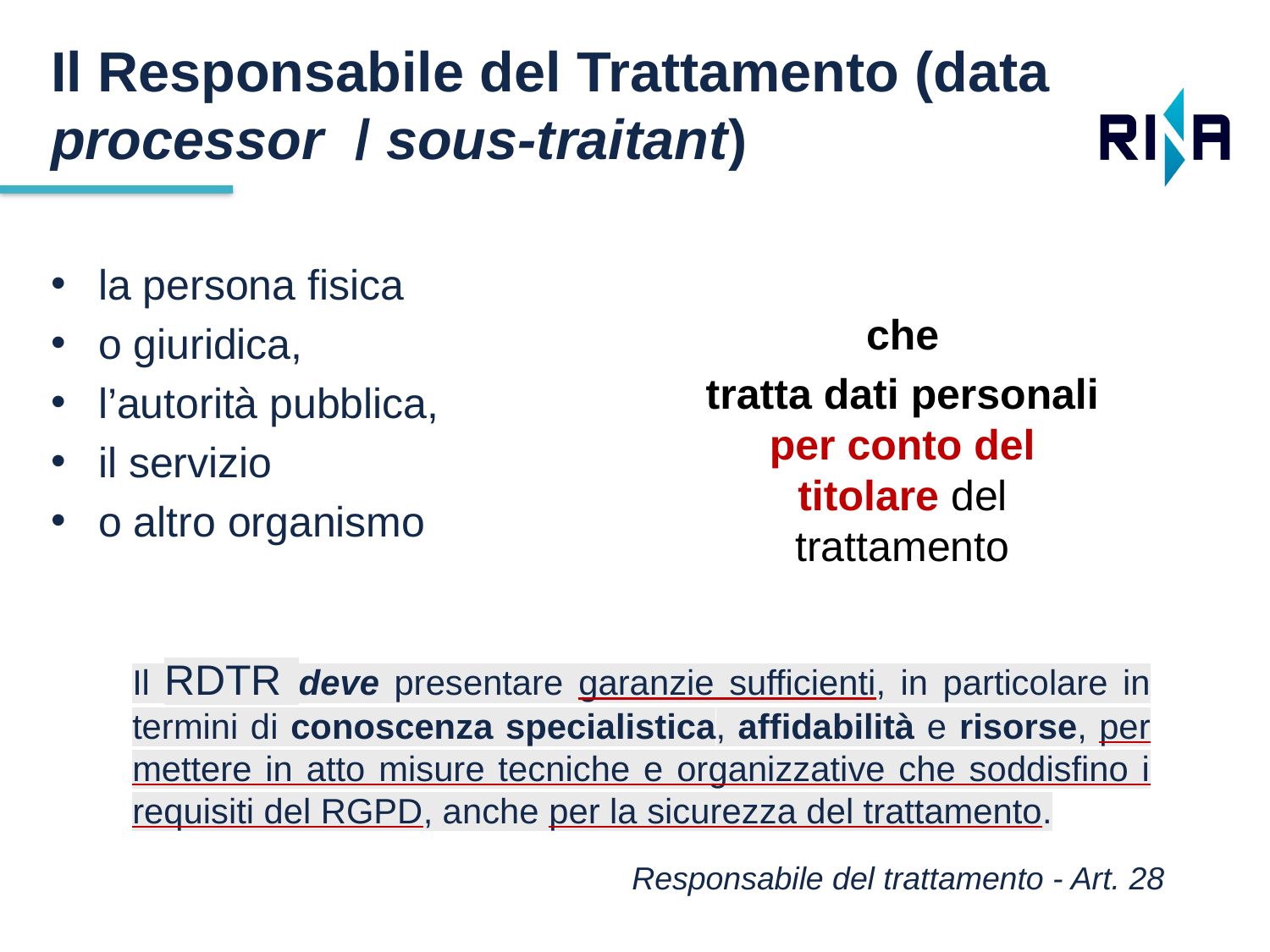

Il Responsabile del Trattamento (data processor  / sous-traitant)
la persona fisica
o giuridica,
l’autorità pubblica,
il servizio
o altro organismo
che
tratta dati personali per conto del titolare del trattamento
Il rdtr deve presentare garanzie sufficienti, in particolare in termini di conoscenza specialistica, affidabilità e risorse, per mettere in atto misure tecniche e organizzative che soddisfino i requisiti del RGPD, anche per la sicurezza del trattamento.
Responsabile del trattamento - Art. 28